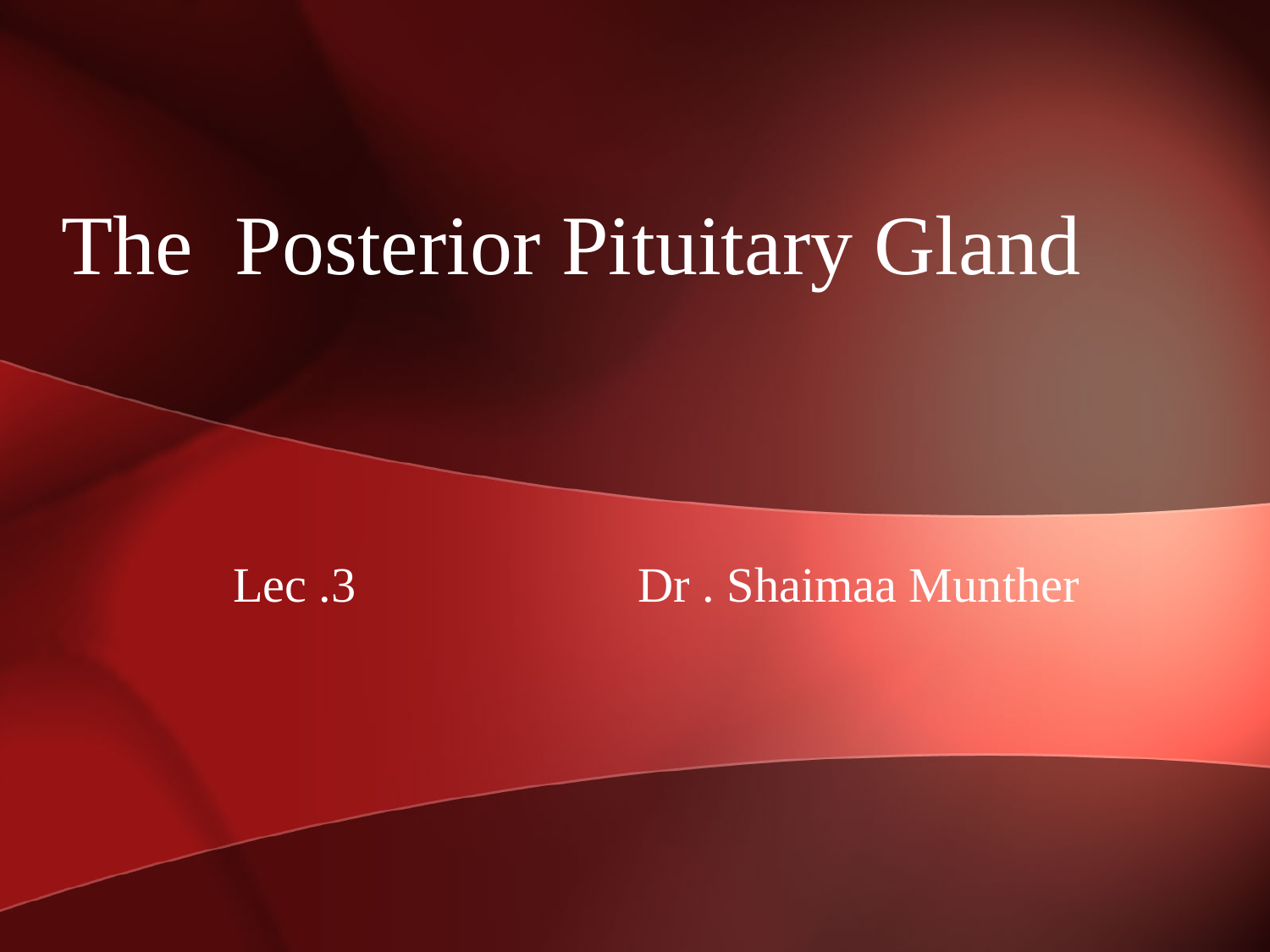

# The  Posterior Pituitary Gland
Lec .3                       Dr . Shaimaa Munther